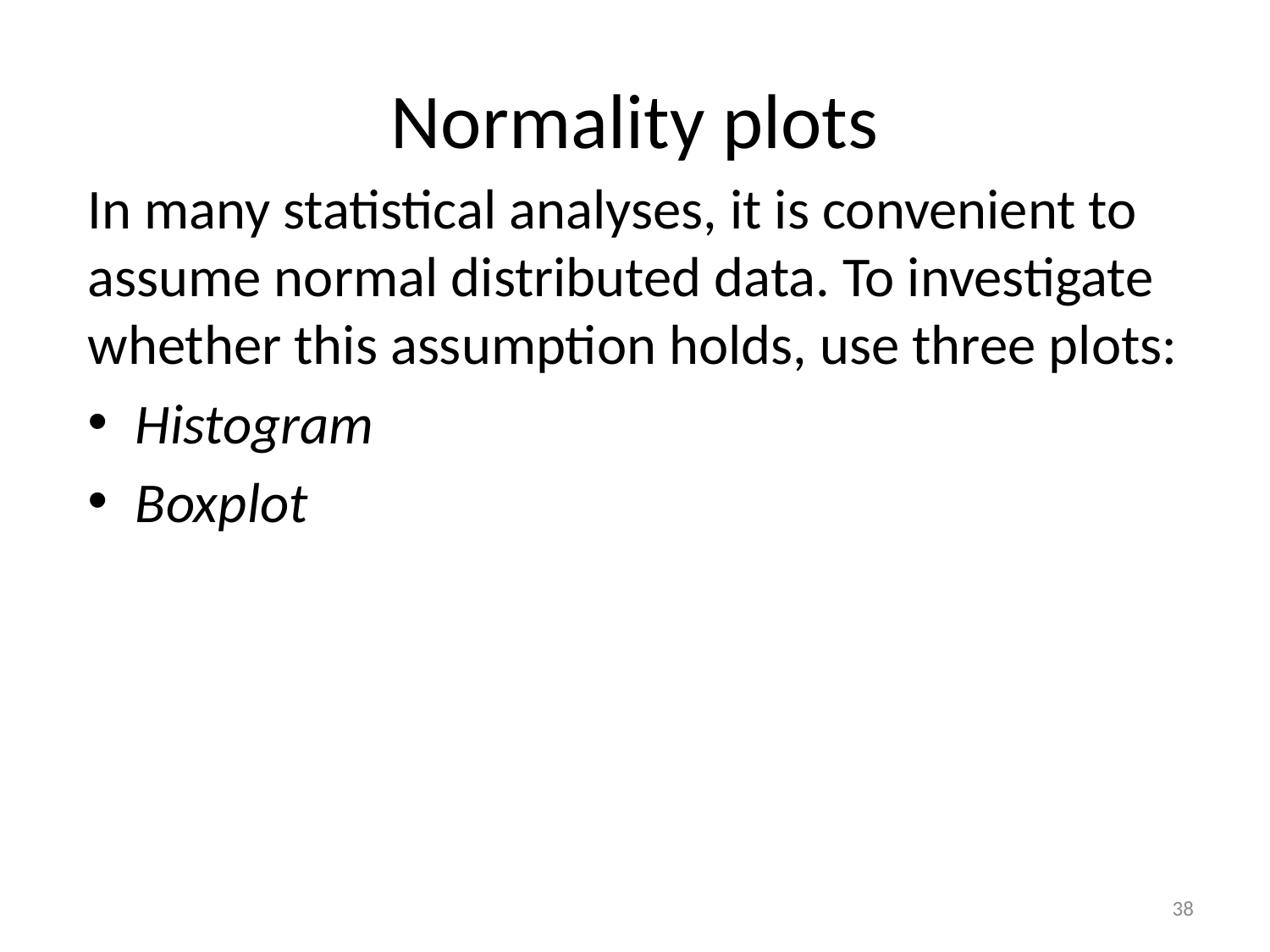

# Normality plots
In many statistical analyses, it is convenient to assume normal distributed data. To investigate whether this assumption holds, use three plots:
Histogram
Boxplot
38